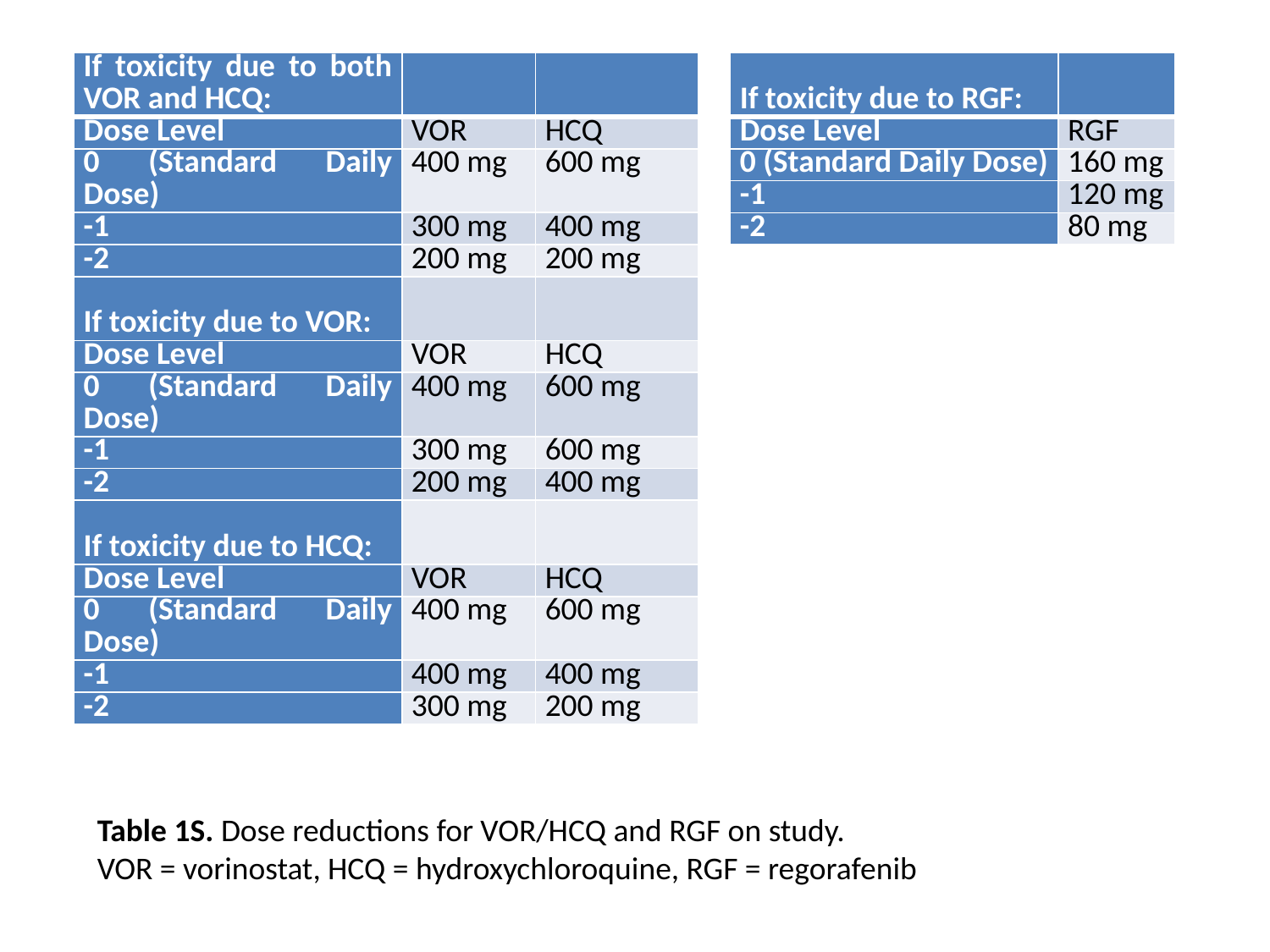

| If toxicity due to both VOR and HCQ: |  |  |
| --- | --- | --- |
| Dose Level | VOR | HCQ |
| 0 (Standard Daily Dose) | 400 mg | 600 mg |
| -1 | 300 mg | 400 mg |
| -2 | 200 mg | 200 mg |
| If toxicity due to VOR: |  |  |
| Dose Level | VOR | HCQ |
| 0 (Standard Daily Dose) | 400 mg | 600 mg |
| -1 | 300 mg | 600 mg |
| -2 | 200 mg | 400 mg |
| If toxicity due to HCQ: |  |  |
| Dose Level | VOR | HCQ |
| 0 (Standard Daily Dose) | 400 mg | 600 mg |
| -1 | 400 mg | 400 mg |
| -2 | 300 mg | 200 mg |
| If toxicity due to RGF: |  |
| --- | --- |
| Dose Level | RGF |
| 0 (Standard Daily Dose) | 160 mg |
| -1 | 120 mg |
| -2 | 80 mg |
Table 1S. Dose reductions for VOR/HCQ and RGF on study.
VOR = vorinostat, HCQ = hydroxychloroquine, RGF = regorafenib